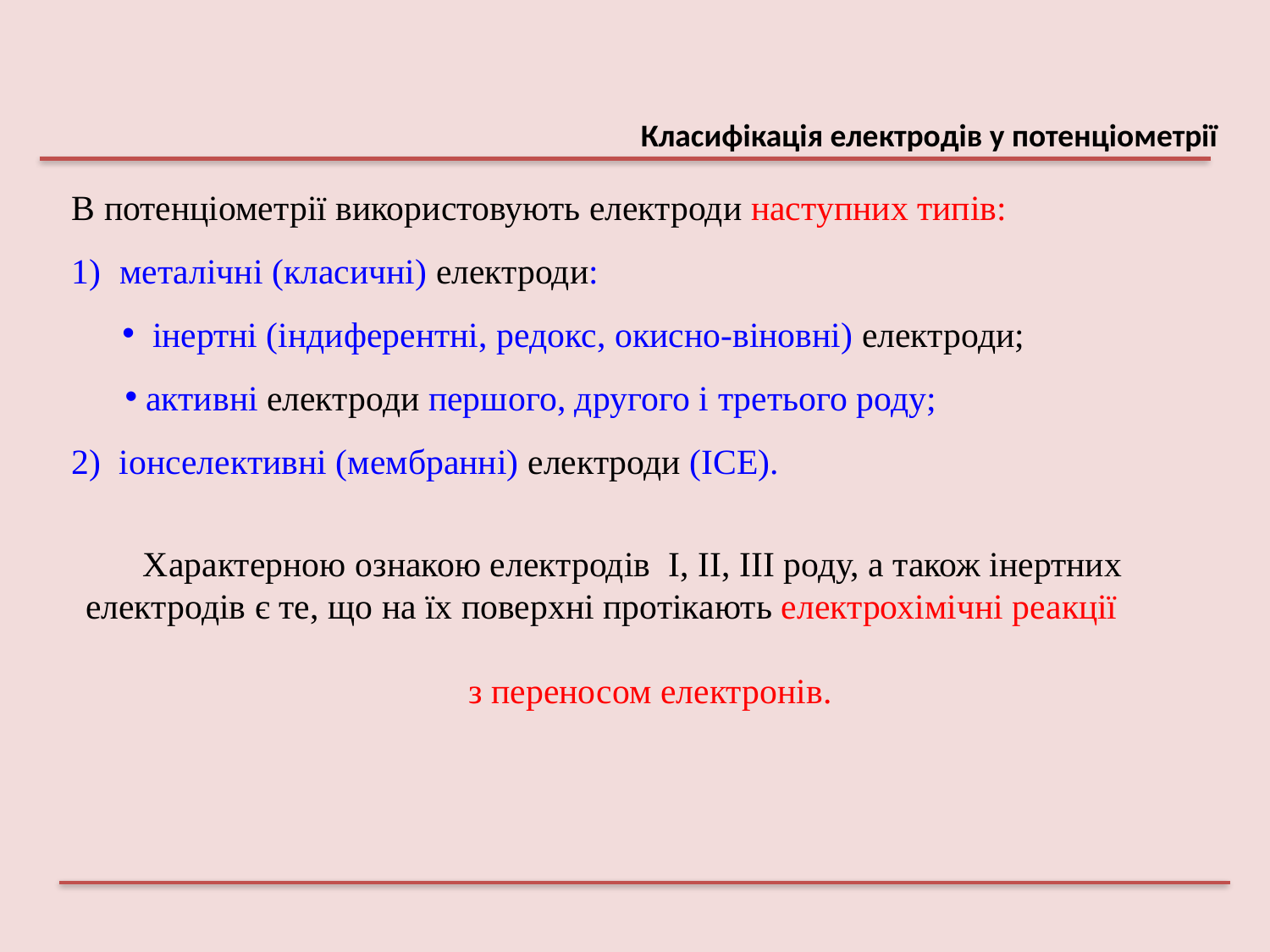

Класифікація електродів у потенціометрії
В потенціометрії використовують електроди наступних типів:
металічні (класичні) електроди:
  інертні (індиферентні, редокс, окисно-віновні) електроди;
 активні електроди першого, другого і третього роду;
2)  іонселективні (мембранні) електроди (ІСЕ).
Характерною ознакою електродів  I, ІІ, ІII роду, а також інертних
електродів є те, що на їх поверхні протікають електрохімічні реакції
з переносом електронів.